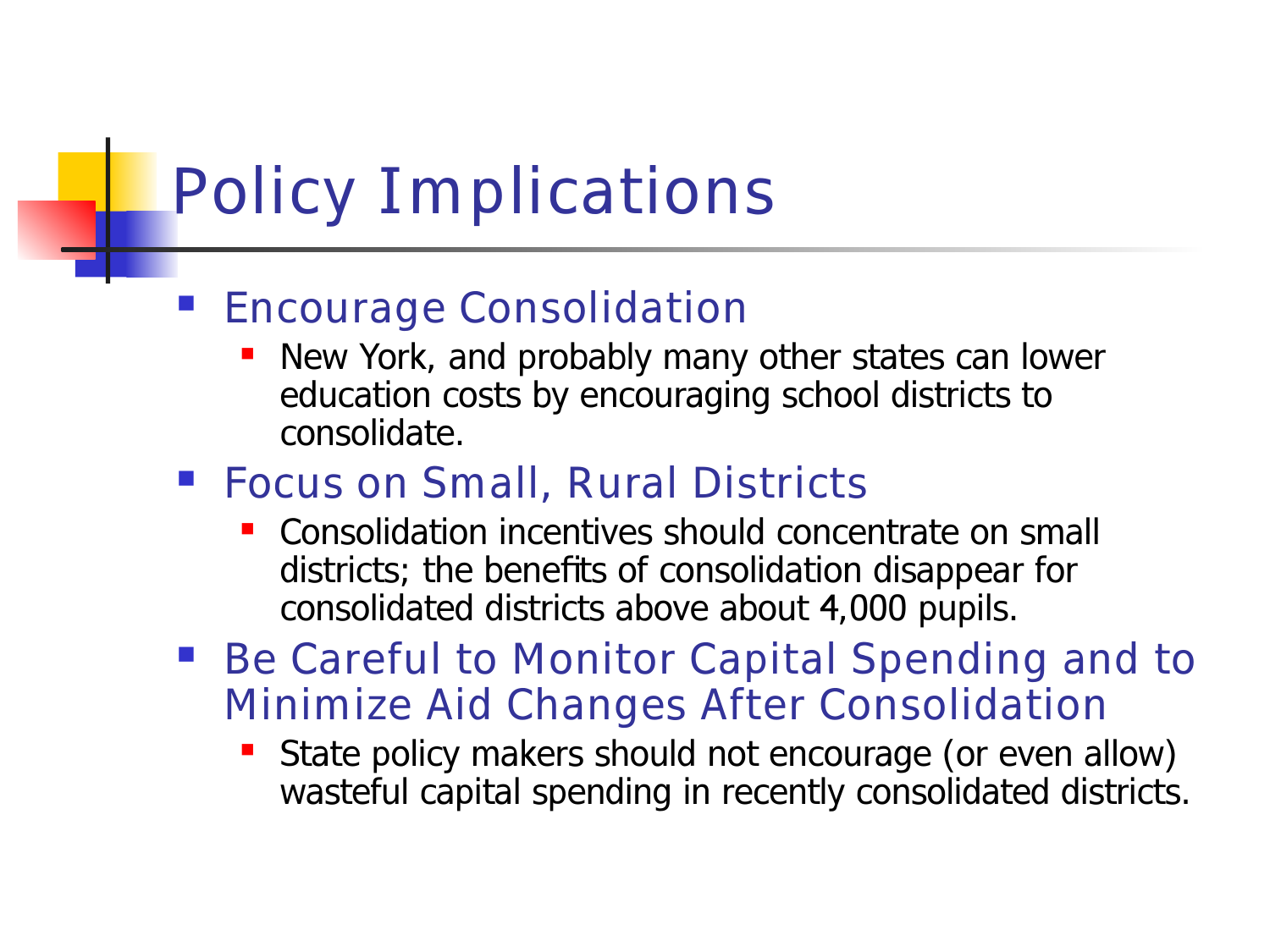

# Policy Implications
Encourage Consolidation
New York, and probably many other states can lower education costs by encouraging school districts to consolidate.
Focus on Small, Rural Districts
Consolidation incentives should concentrate on small districts; the benefits of consolidation disappear for consolidated districts above about 4,000 pupils.
Be Careful to Monitor Capital Spending and to Minimize Aid Changes After Consolidation
State policy makers should not encourage (or even allow) wasteful capital spending in recently consolidated districts.